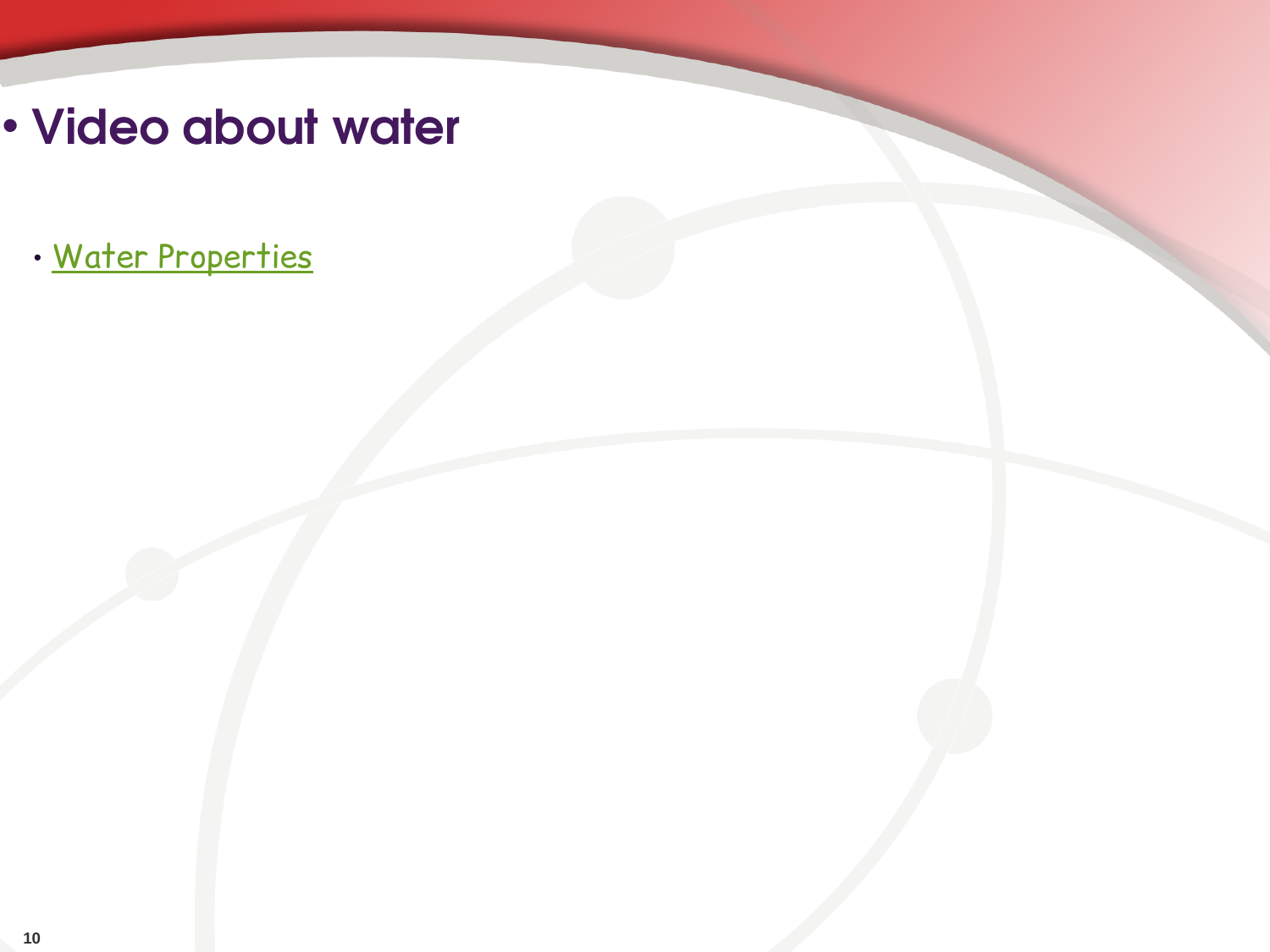

# Video about water
Water Properties
10